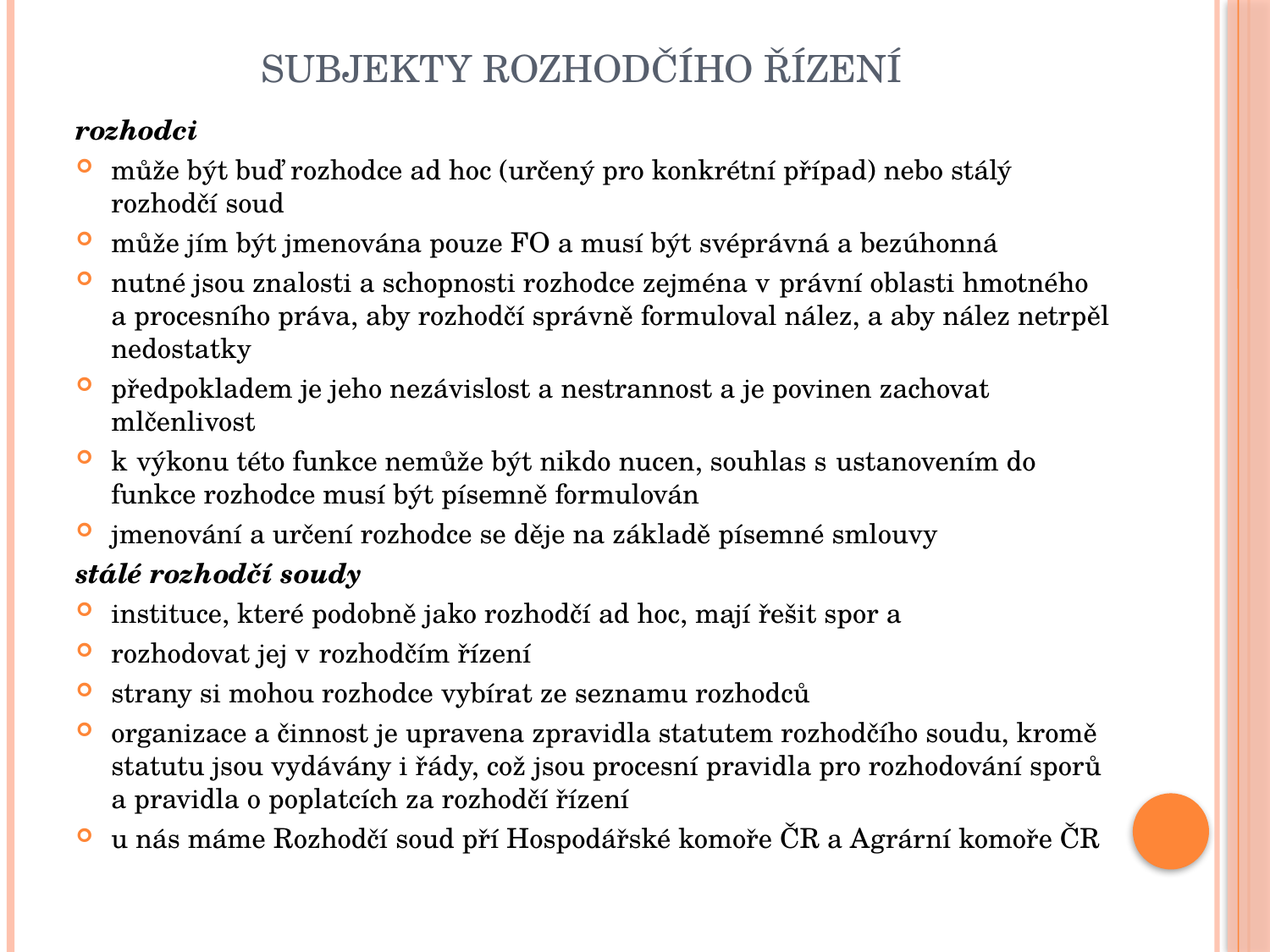

# Subjekty rozhodčího řízení
rozhodci
může být buď rozhodce ad hoc (určený pro konkrétní případ) nebo stálý rozhodčí soud
může jím být jmenována pouze FO a musí být svéprávná a bezúhonná
nutné jsou znalosti a schopnosti rozhodce zejména v právní oblasti hmotného a procesního práva, aby rozhodčí správně formuloval nález, a aby nález netrpěl nedostatky
předpokladem je jeho nezávislost a nestrannost a je povinen zachovat mlčenlivost
k výkonu této funkce nemůže být nikdo nucen, souhlas s ustanovením do funkce rozhodce musí být písemně formulován
jmenování a určení rozhodce se děje na základě písemné smlouvy
stálé rozhodčí soudy
instituce, které podobně jako rozhodčí ad hoc, mají řešit spor a
rozhodovat jej v rozhodčím řízení
strany si mohou rozhodce vybírat ze seznamu rozhodců
organizace a činnost je upravena zpravidla statutem rozhodčího soudu, kromě statutu jsou vydávány i řády, což jsou procesní pravidla pro rozhodování sporů a pravidla o poplatcích za rozhodčí řízení
u nás máme Rozhodčí soud pří Hospodářské komoře ČR a Agrární komoře ČR